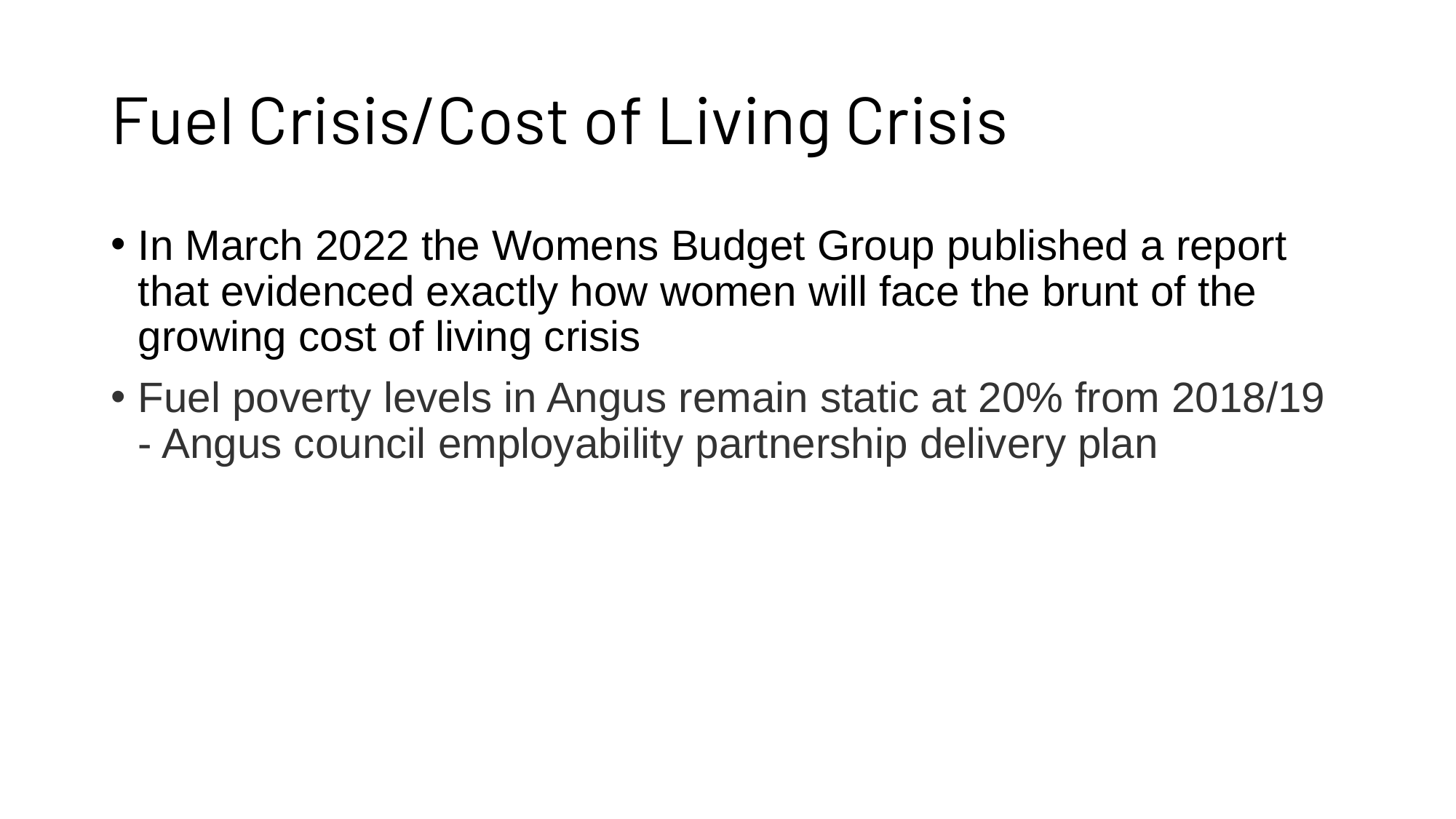

# Fuel Crisis/Cost of Living Crisis
In March 2022 the Womens Budget Group published a report that evidenced exactly how women will face the brunt of the growing cost of living crisis
Fuel poverty levels in Angus remain static at 20% from 2018/19 - Angus council employability partnership delivery plan